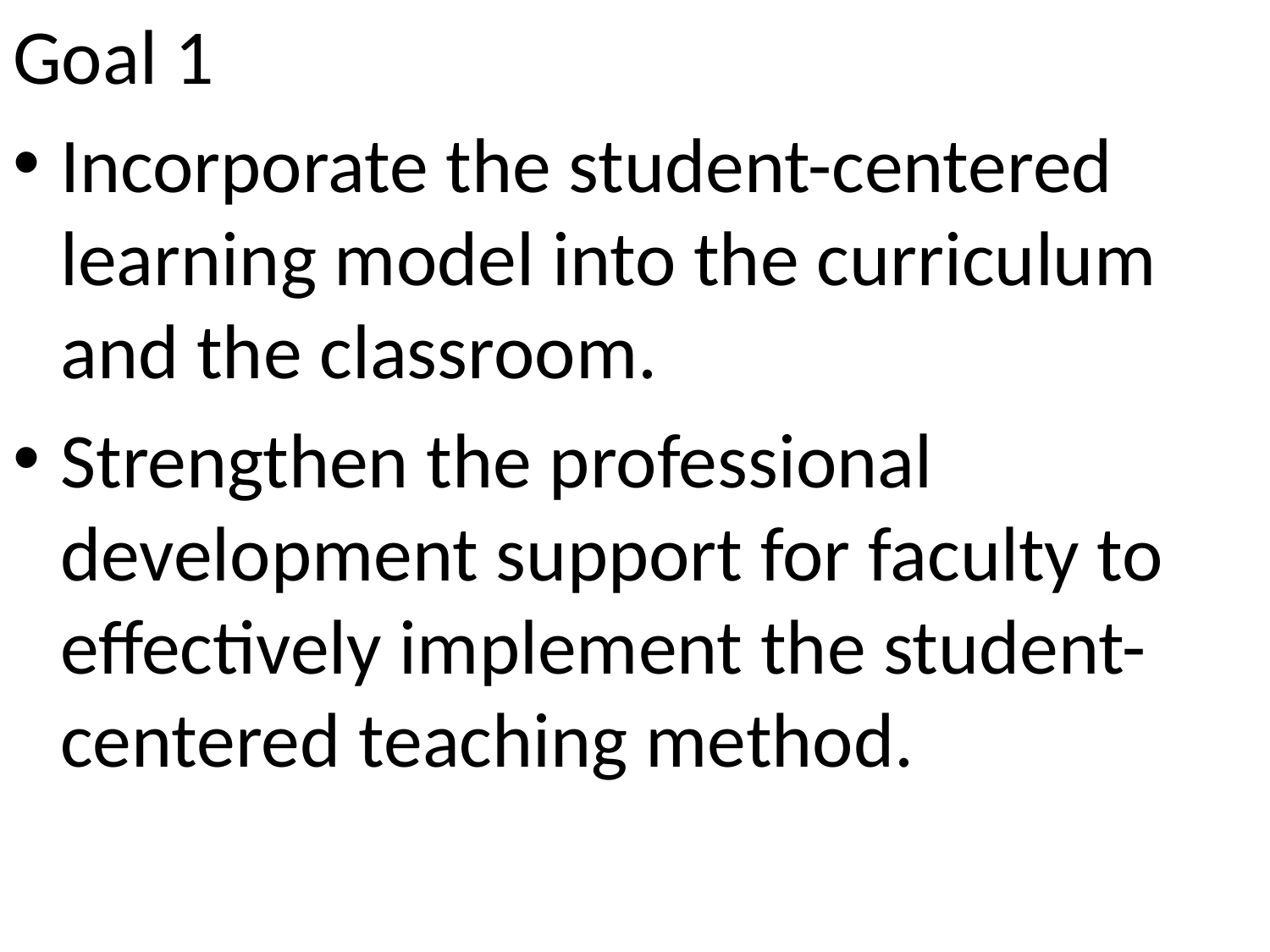

Goal 1
Incorporate the student-centered learning model into the curriculum and the classroom.
Strengthen the professional development support for faculty to effectively implement the student-centered teaching method.